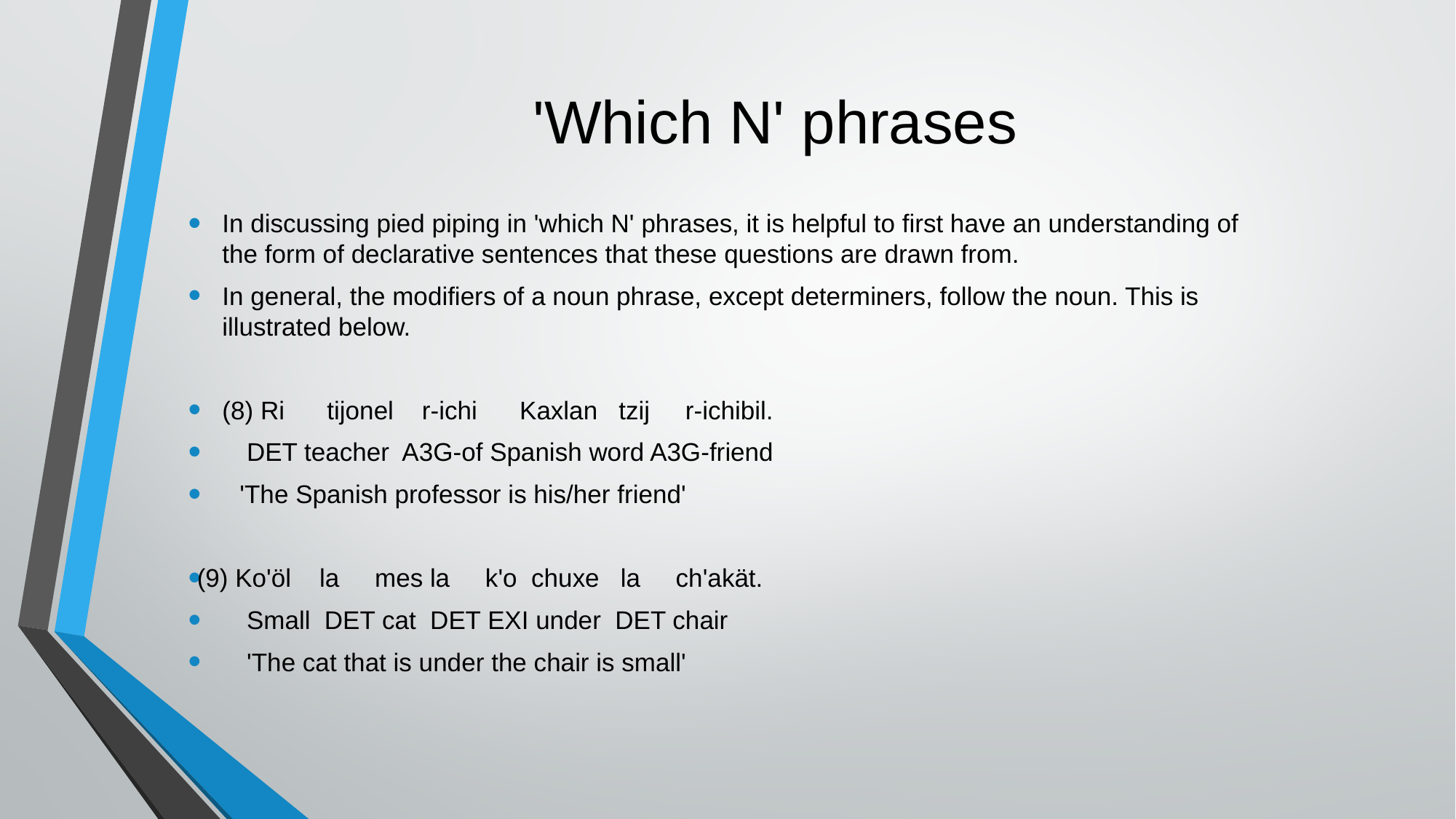

# 'Which N' phrases
In discussing pied piping in 'which N' phrases, it is helpful to first have an understanding of the form of declarative sentences that these questions are drawn from.
In general, the modifiers of a noun phrase, except determiners, follow the noun. This is illustrated below.

(8) Ri      tijonel    r-ichi      Kaxlan   tzij     r-ichibil.
       DET teacher  A3G-of Spanish word A3G-friend
      'The Spanish professor is his/her friend'

(9) Ko'öl    la     mes la     k'o  chuxe   la     ch'akät.
       Small  DET cat  DET EXI under  DET chair
       'The cat that is under the chair is small'